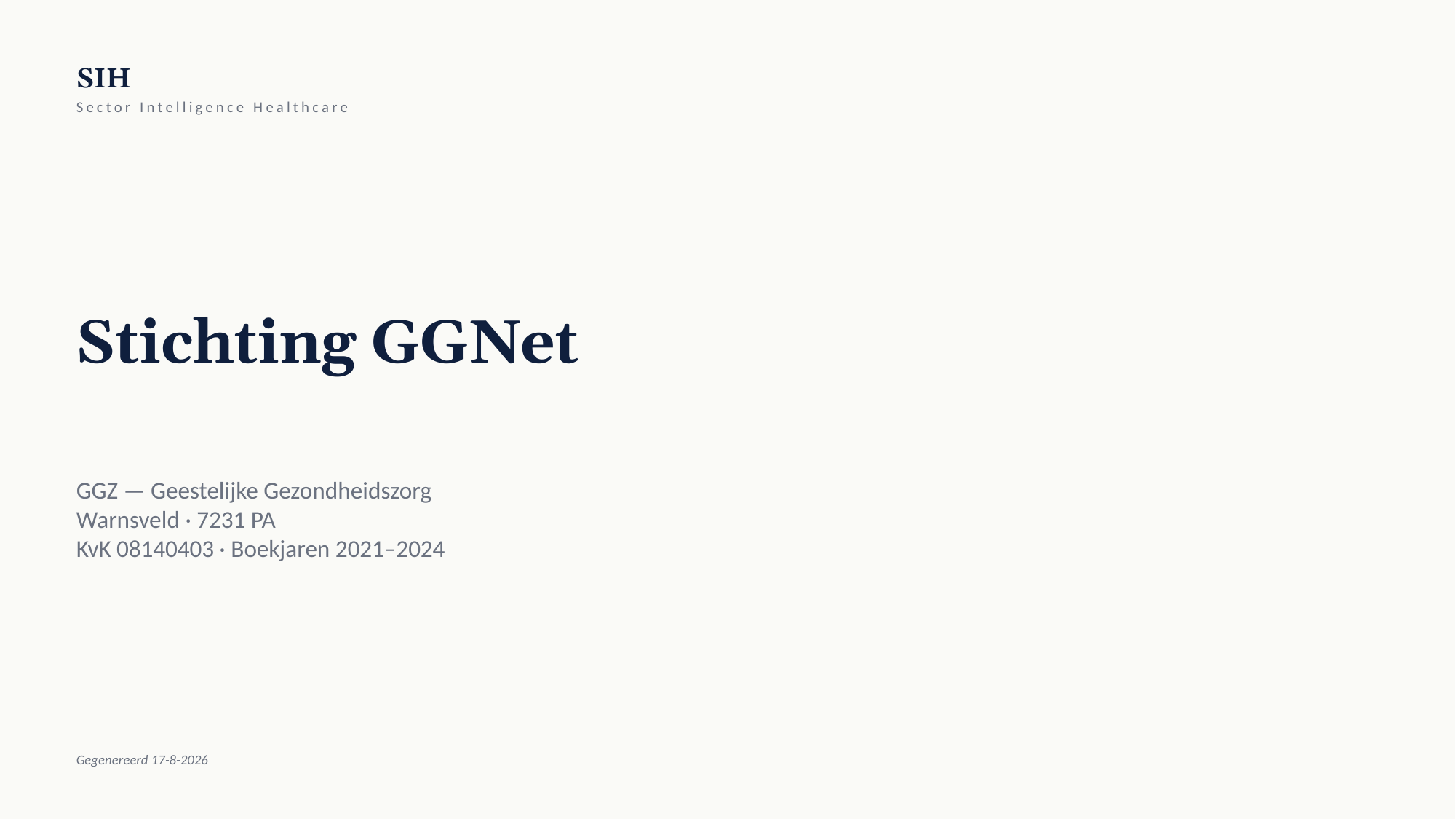

SIH
Sector Intelligence Healthcare
Stichting GGNet
GGZ — Geestelijke Gezondheidszorg
Warnsveld · 7231 PA
KvK 08140403 · Boekjaren 2021–2024
Gegenereerd 17-8-2026